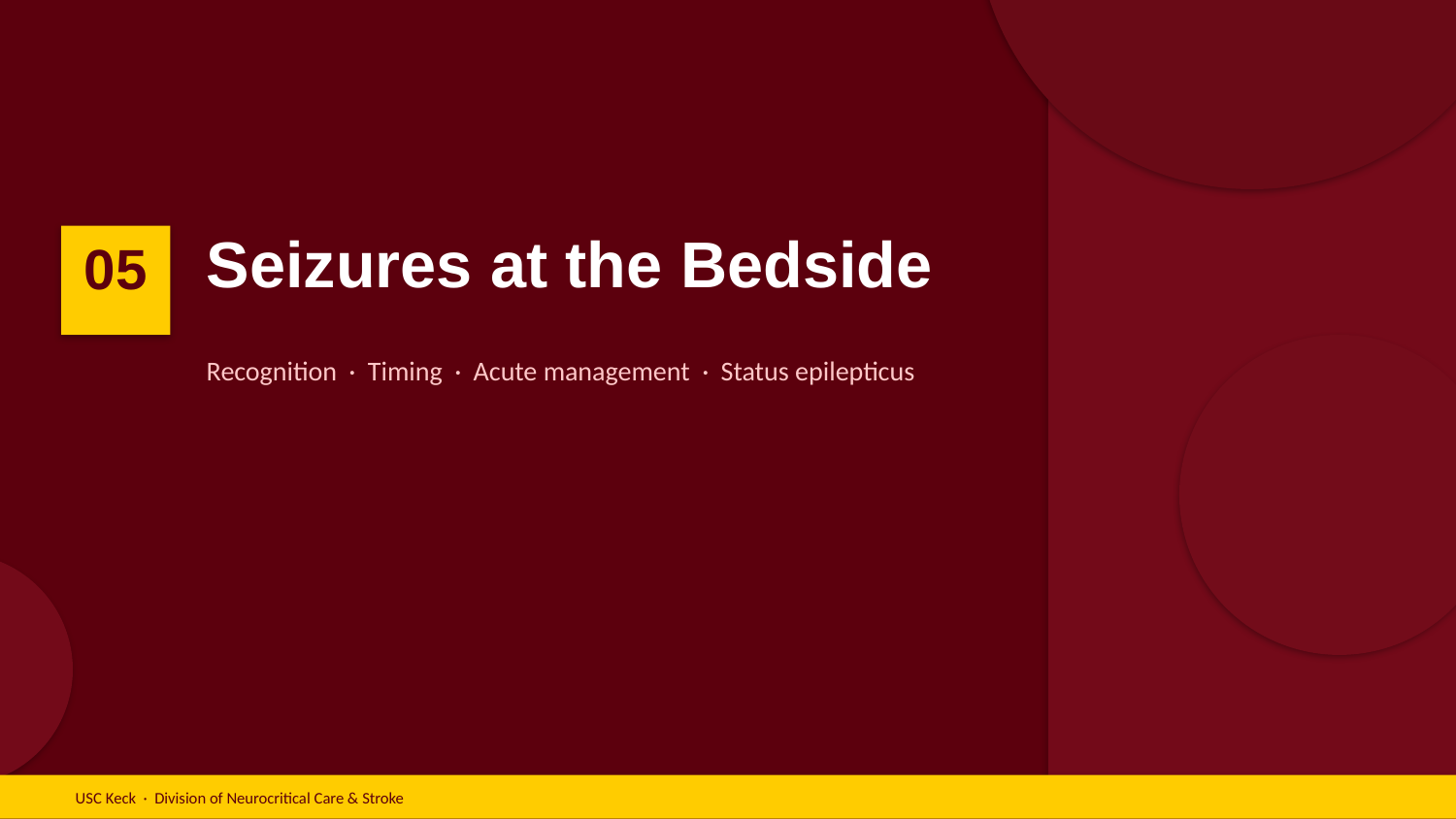

Seizures at the Bedside

05

Recognition  ·  Timing  ·  Acute management  ·  Status epilepticus

USC Keck  ·  Division of Neurocritical Care & Stroke